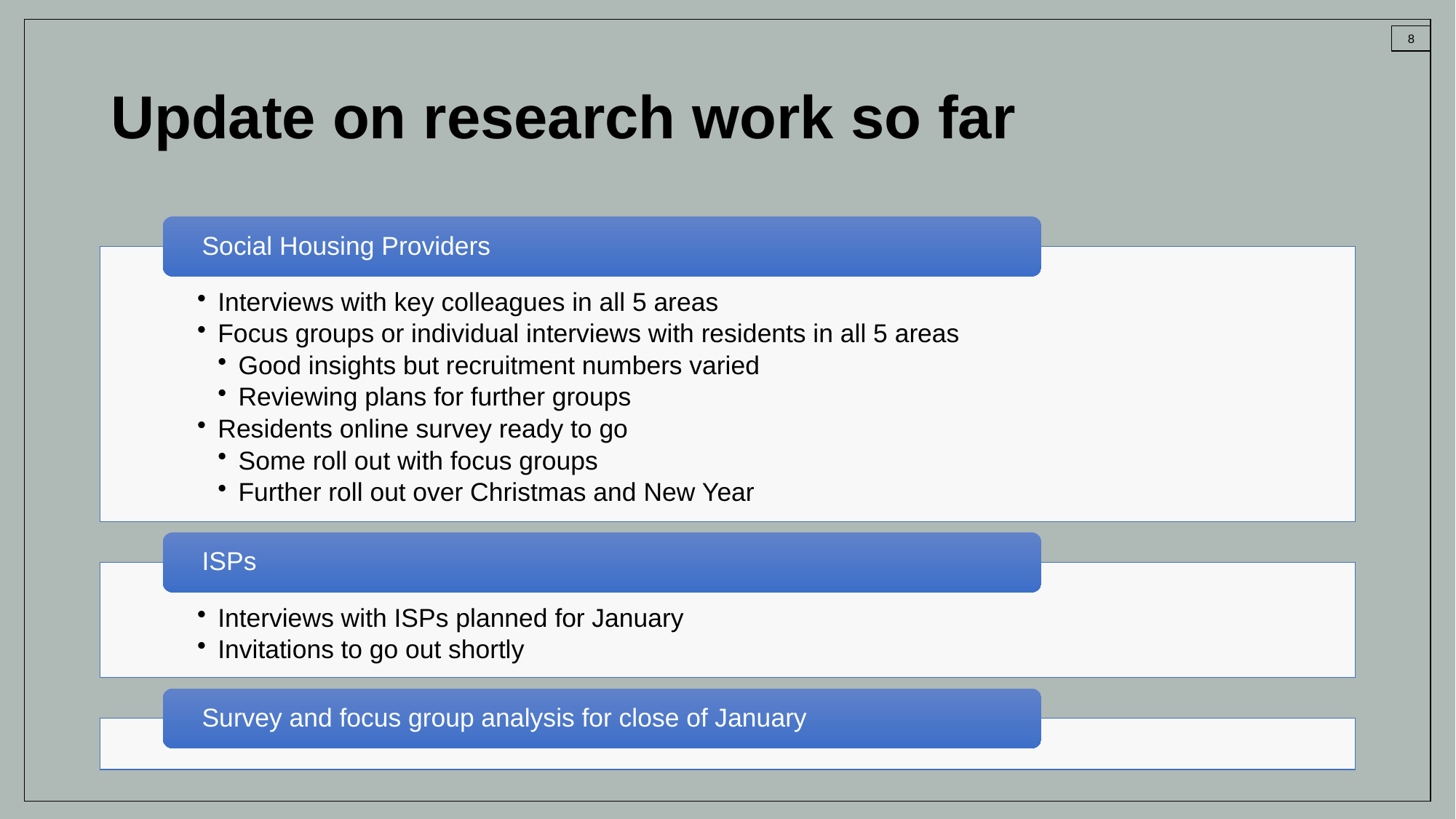

# Update on research work so far
Interviews with key colleagues in all 5 areas
Focus groups or individual interviews with residents in all 5 areas
Good insights but recruitment numbers varied
Reviewing plans for further groups
Residents online survey ready to go
Some roll out with focus groups
Further roll out over Christmas and New Year
Social Housing Providers
Interviews with ISPs planned for January
Invitations to go out shortly
ISPs
Survey and focus group analysis for close of January